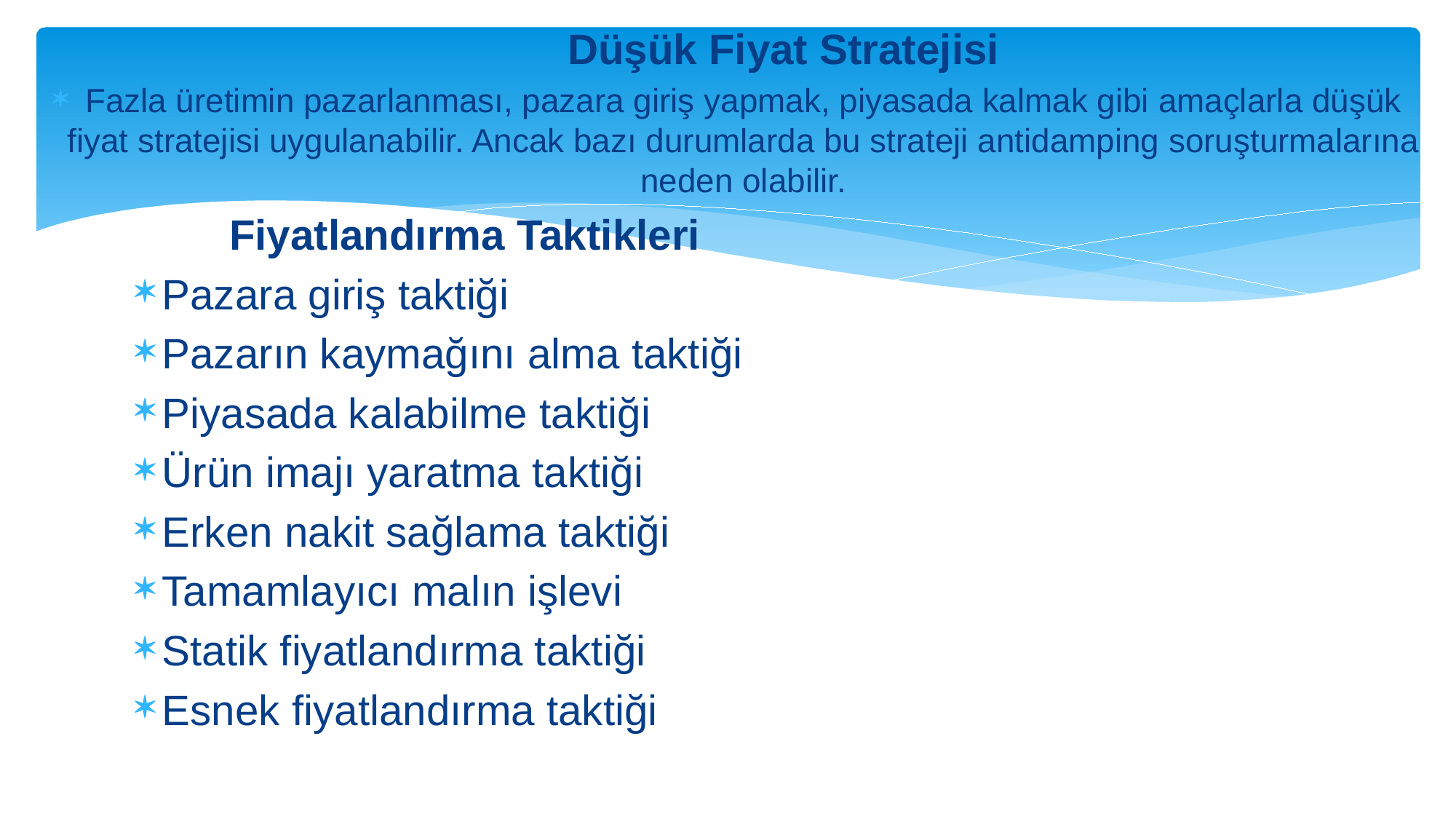

Düşük Fiyat Stratejisi
Fazla üretimin pazarlanması, pazara giriş yapmak, piyasada kalmak gibi amaçlarla düşük fiyat stratejisi uygulanabilir. Ancak bazı durumlarda bu strateji antidamping soruşturmalarına neden olabilir.
        Fiyatlandırma Taktikleri
Pazara giriş taktiği
Pazarın kaymağını alma taktiği
Piyasada kalabilme taktiği
Ürün imajı yaratma taktiği
Erken nakit sağlama taktiği
Tamamlayıcı malın işlevi
Statik fiyatlandırma taktiği
Esnek fiyatlandırma taktiği